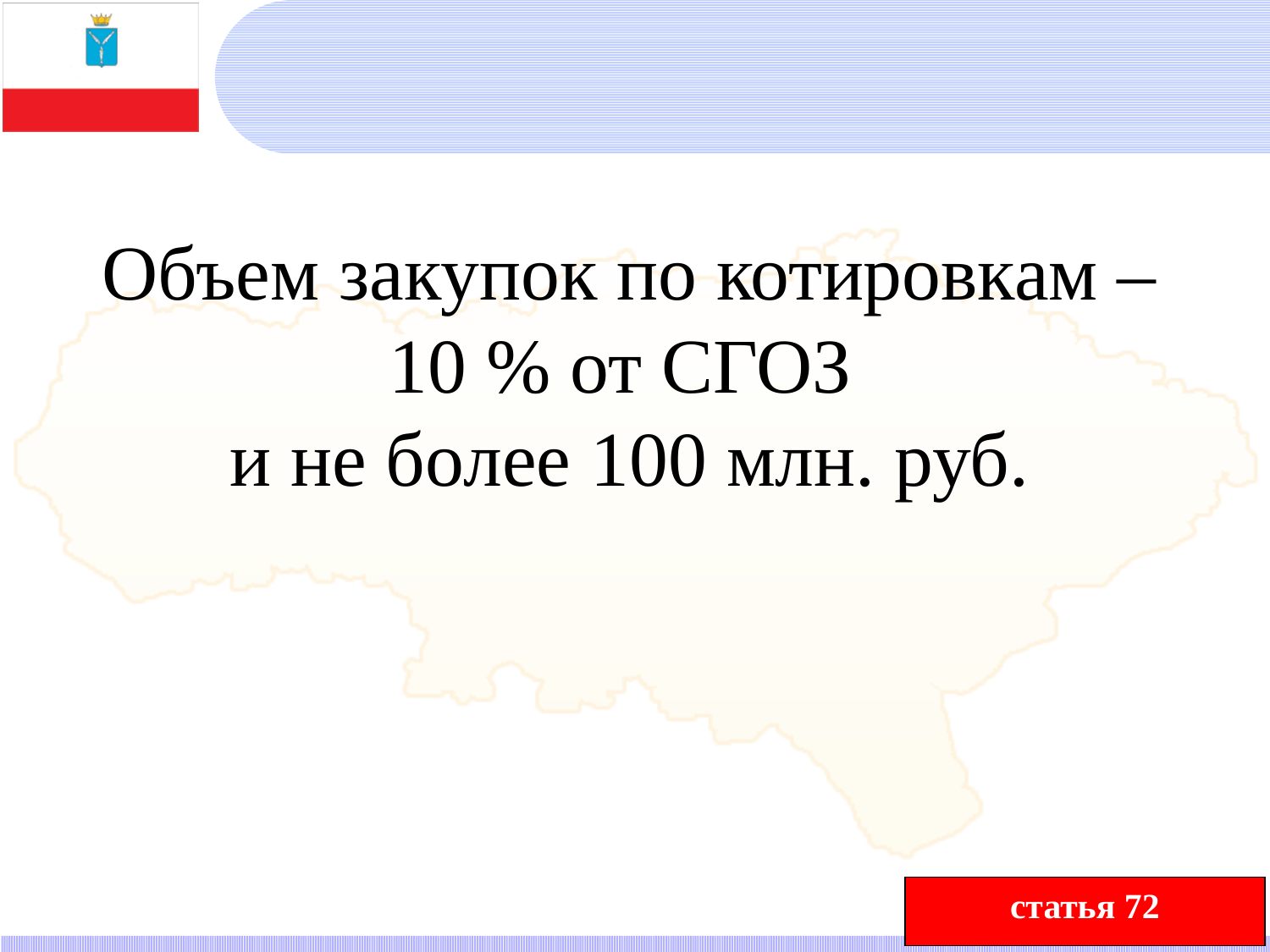

Объем закупок по котировкам – 10 % от СГОЗ
и не более 100 млн. руб.
статья 72